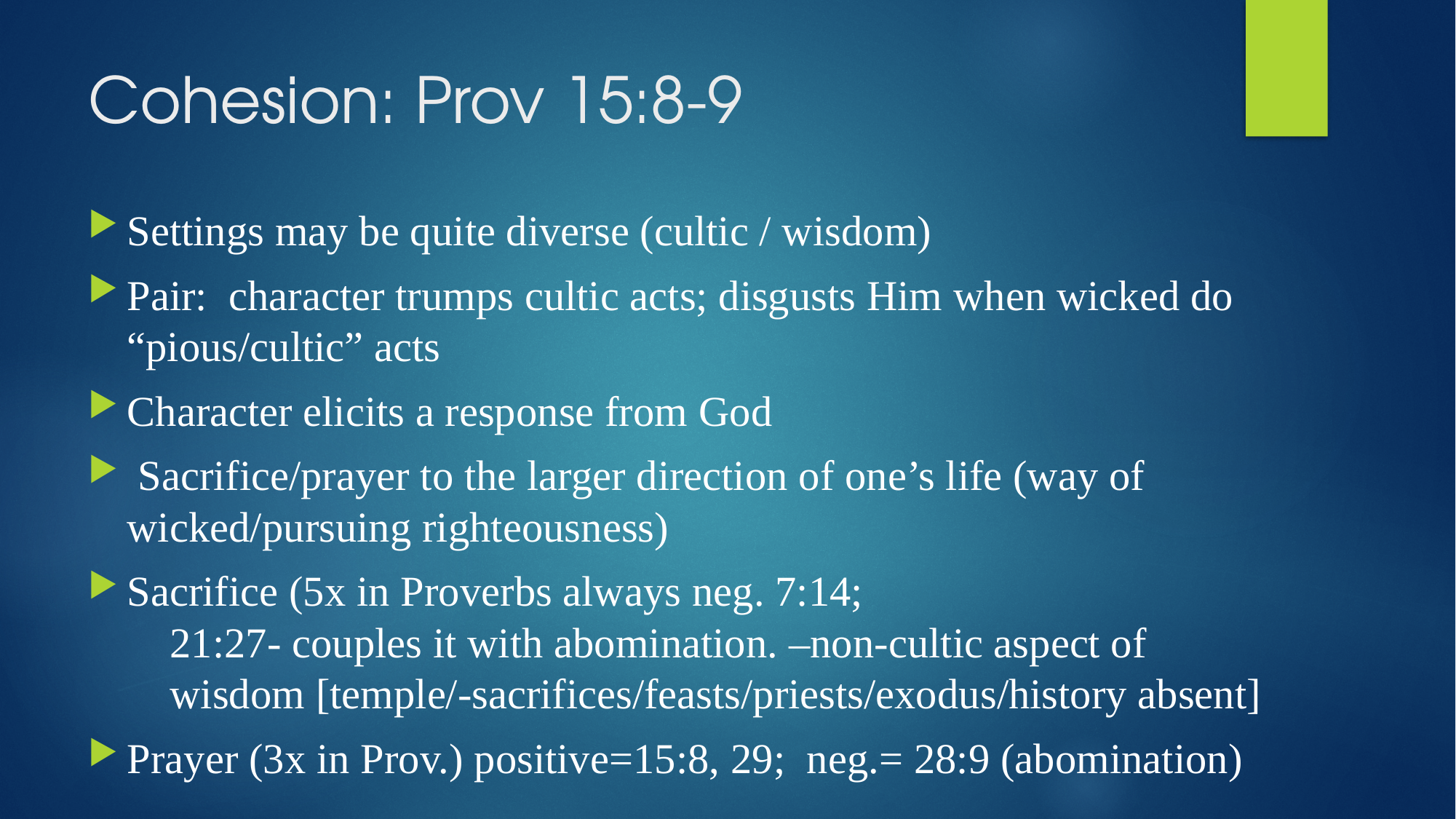

# Cohesion: Prov 15:8-9
Settings may be quite diverse (cultic / wisdom)
Pair:  character trumps cultic acts; disgusts Him when wicked do “pious/cultic” acts
Character elicits a response from God
 Sacrifice/prayer to the larger direction of one’s life (way of wicked/pursuing righteousness)
Sacrifice (5x in Proverbs always neg. 7:14;
    21:27- couples it with abomination. –non-cultic aspect of
    wisdom [temple/-sacrifices/feasts/priests/exodus/history absent]
Prayer (3x in Prov.) positive=15:8, 29;  neg.= 28:9 (abomination)